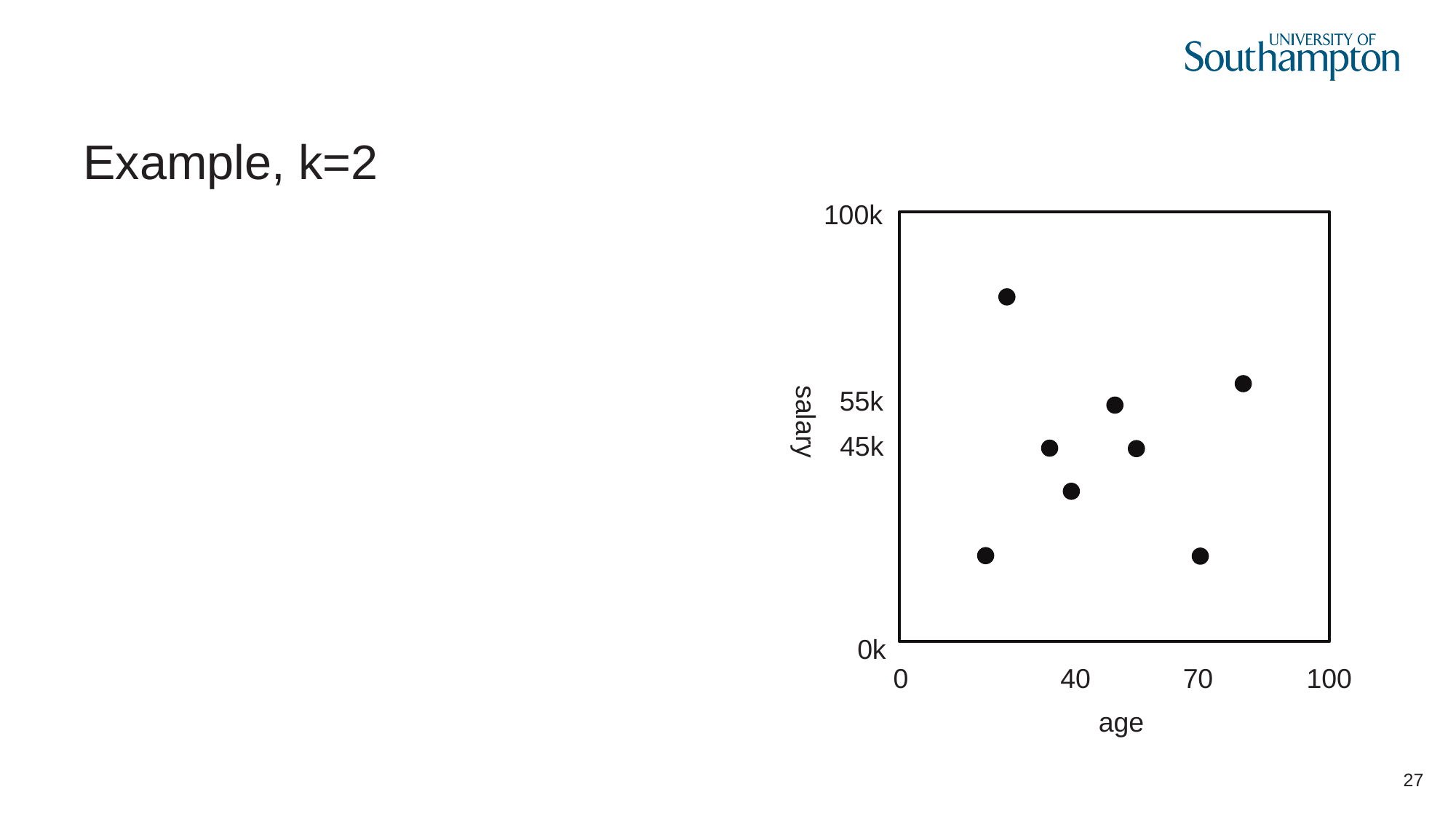

# Example, k=2
100k

55k

salary
45k

0k
40
70
100
0
age